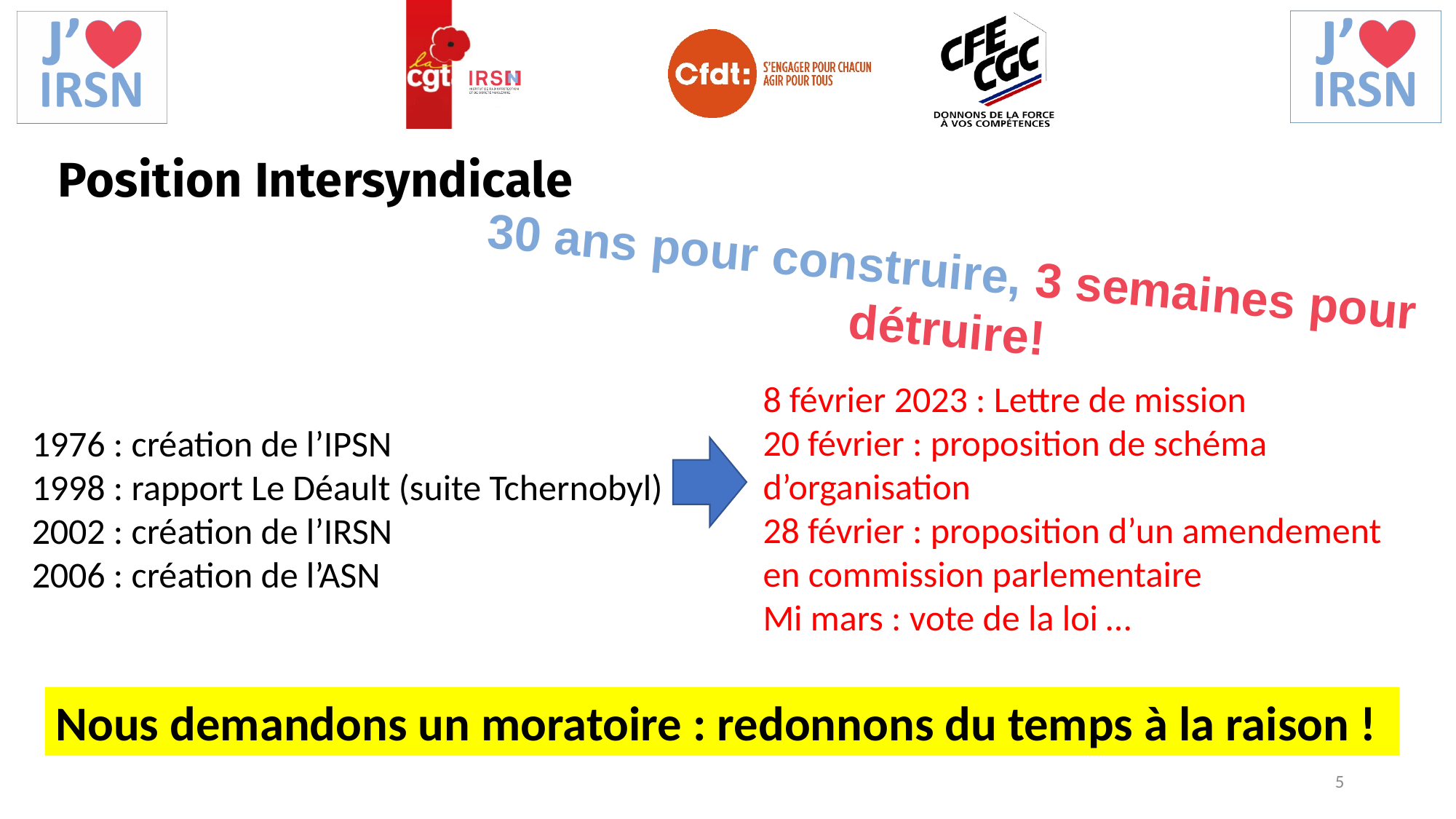

Position Intersyndicale
30 ans pour construire, 3 semaines pour détruire!

8 février 2023 : Lettre de mission
20 février : proposition de schéma d’organisation
28 février : proposition d’un amendement en commission parlementaire
Mi mars : vote de la loi …
1976 : création de l’IPSN
1998 : rapport Le Déault (suite Tchernobyl)
2002 : création de l’IRSN
2006 : création de l’ASN

Nous demandons un moratoire : redonnons du temps à la raison !
5